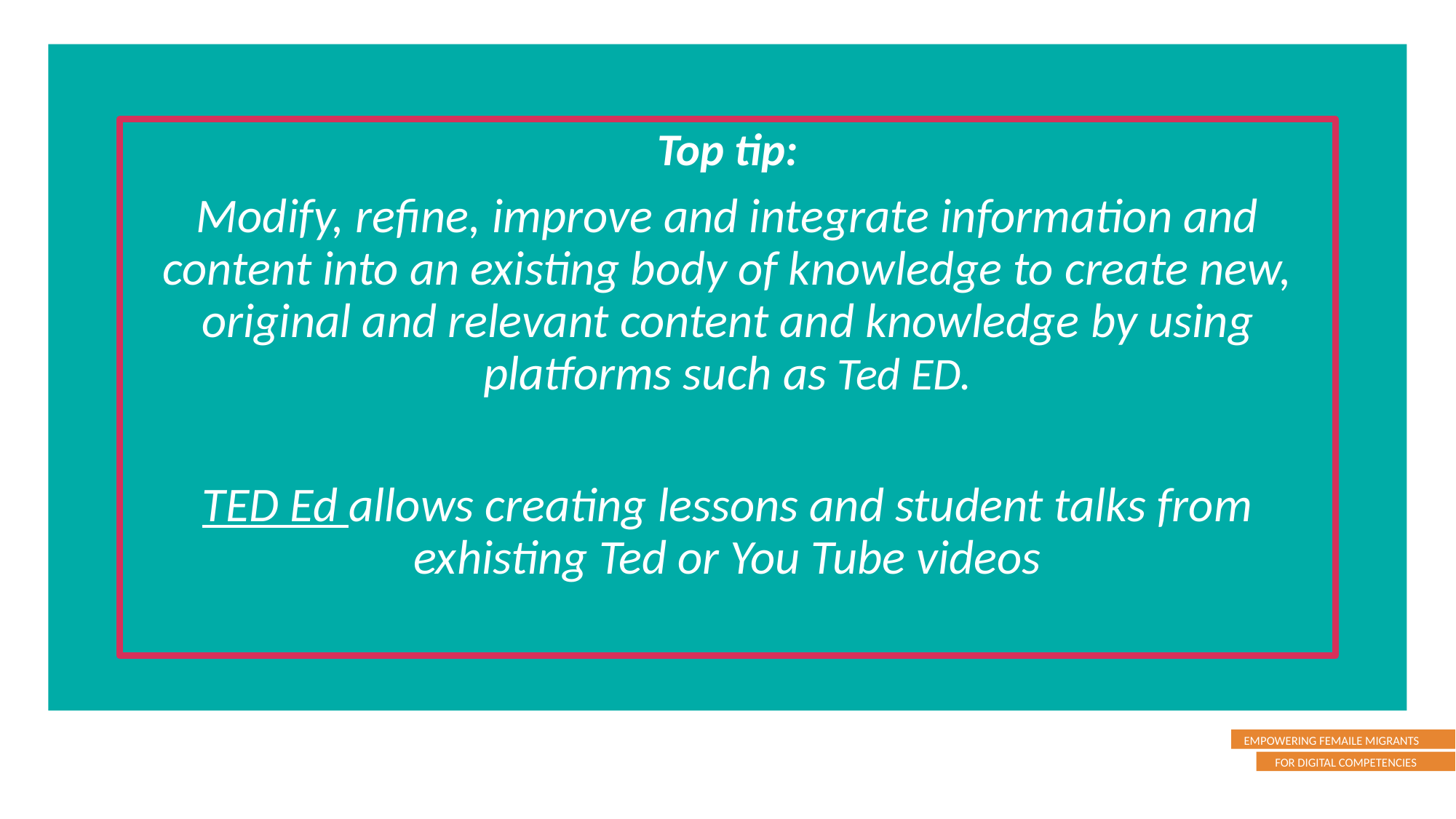

Top tip:
Modify, refine, improve and integrate information and content into an existing body of knowledge to create new, original and relevant content and knowledge by using platforms such as Ted ED.

TED Ed allows creating lessons and student talks from exhisting Ted or You Tube videos